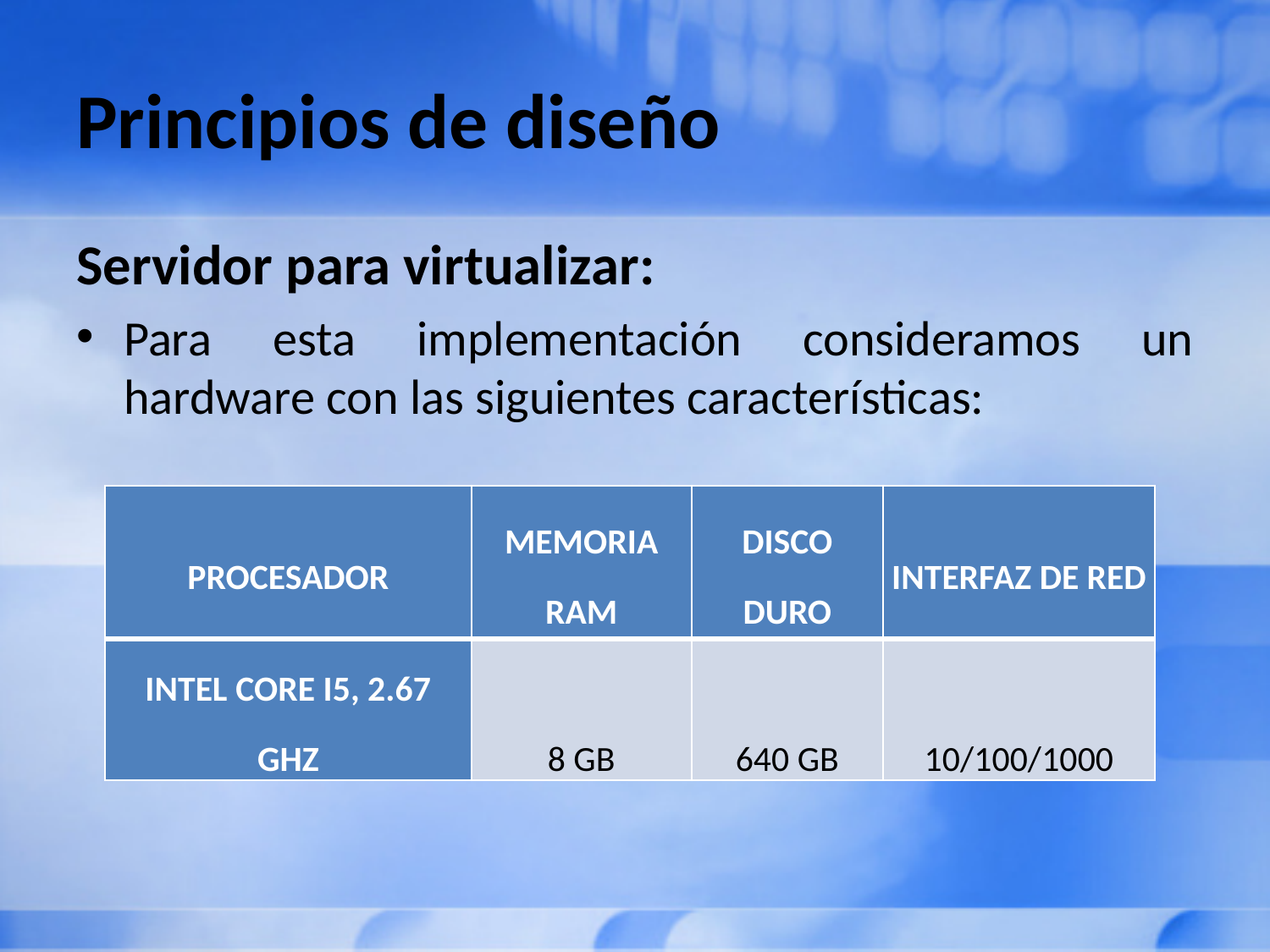

# Principios de diseño
Servidor para virtualizar:
Para esta implementación consideramos un hardware con las siguientes características:

| PROCESADOR | MEMORIA RAM | DISCO DURO | INTERFAZ DE RED |
| --- | --- | --- | --- |
| INTEL CORE I5, 2.67 GHZ | 8 GB | 640 GB | 10/100/1000 |